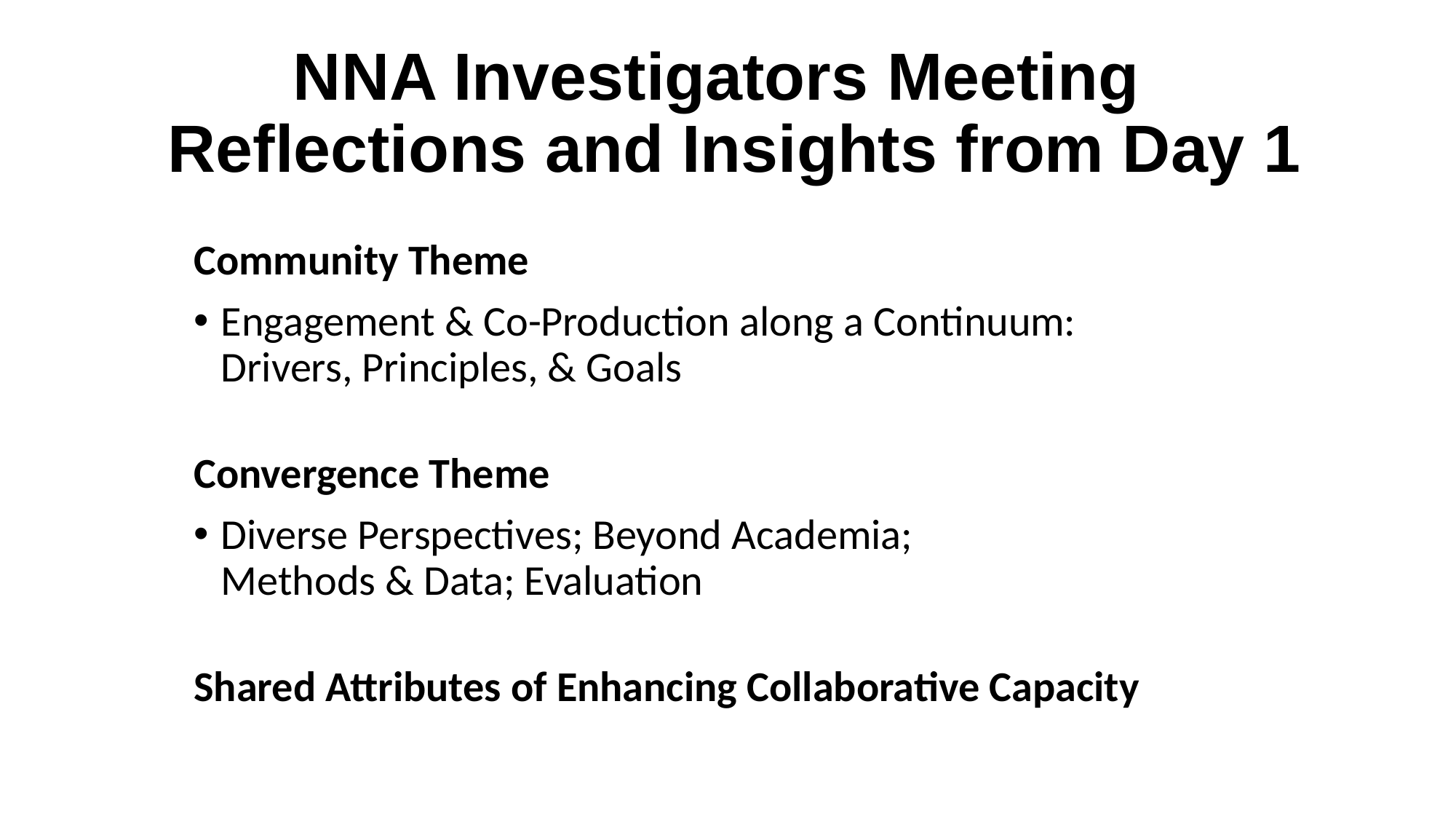

# NNA Investigators Meeting Reflections and Insights from Day 1
Community Theme
Engagement & Co-Production along a Continuum:
Drivers, Principles, & Goals
Convergence Theme
Diverse Perspectives; Beyond Academia;
Methods & Data; Evaluation
Shared Attributes of Enhancing Collaborative Capacity